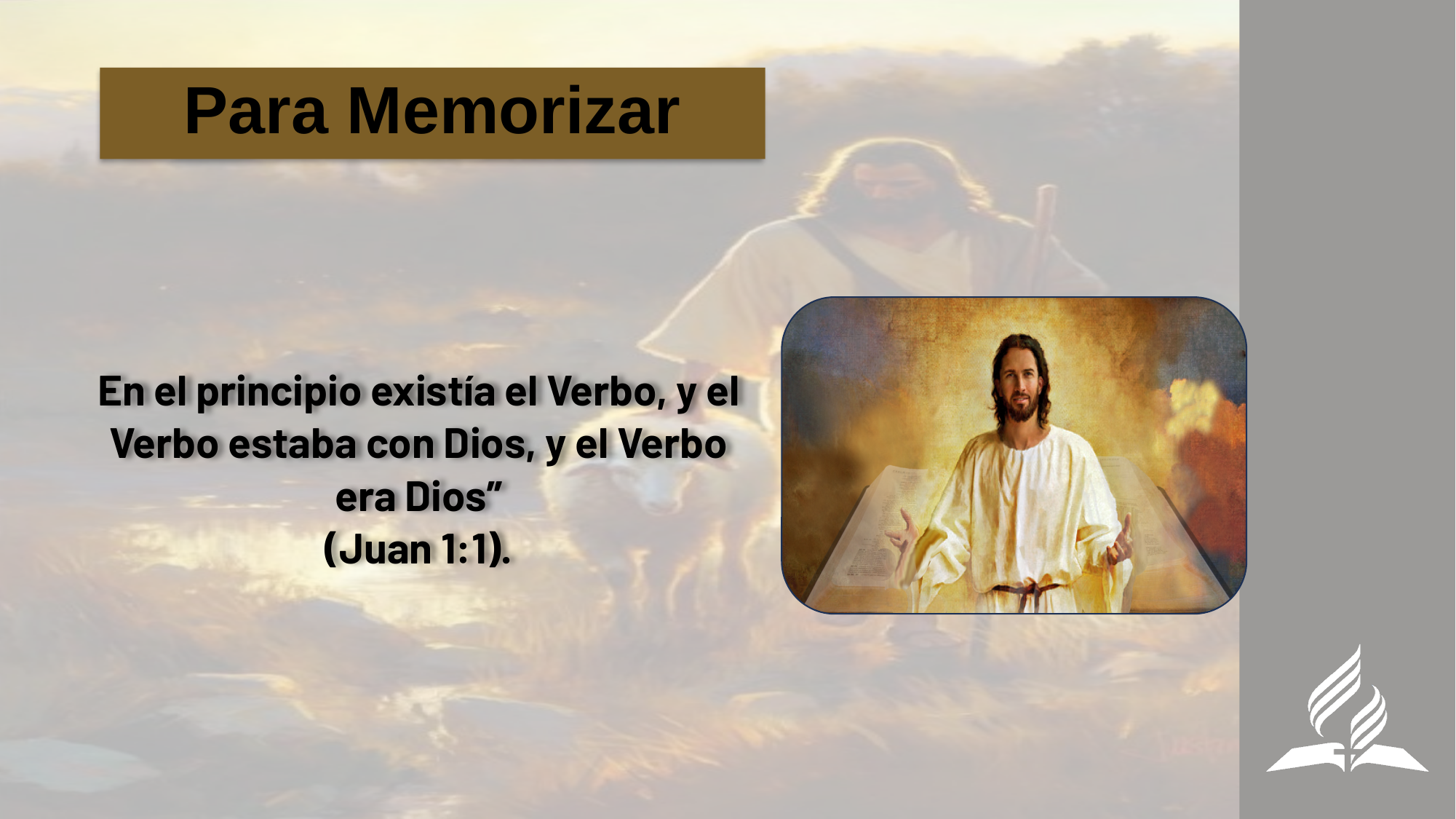

# Para Memorizar
En el principio existía el Verbo, y el Verbo estaba con Dios, y el Verbo era Dios”
(Juan 1:1).